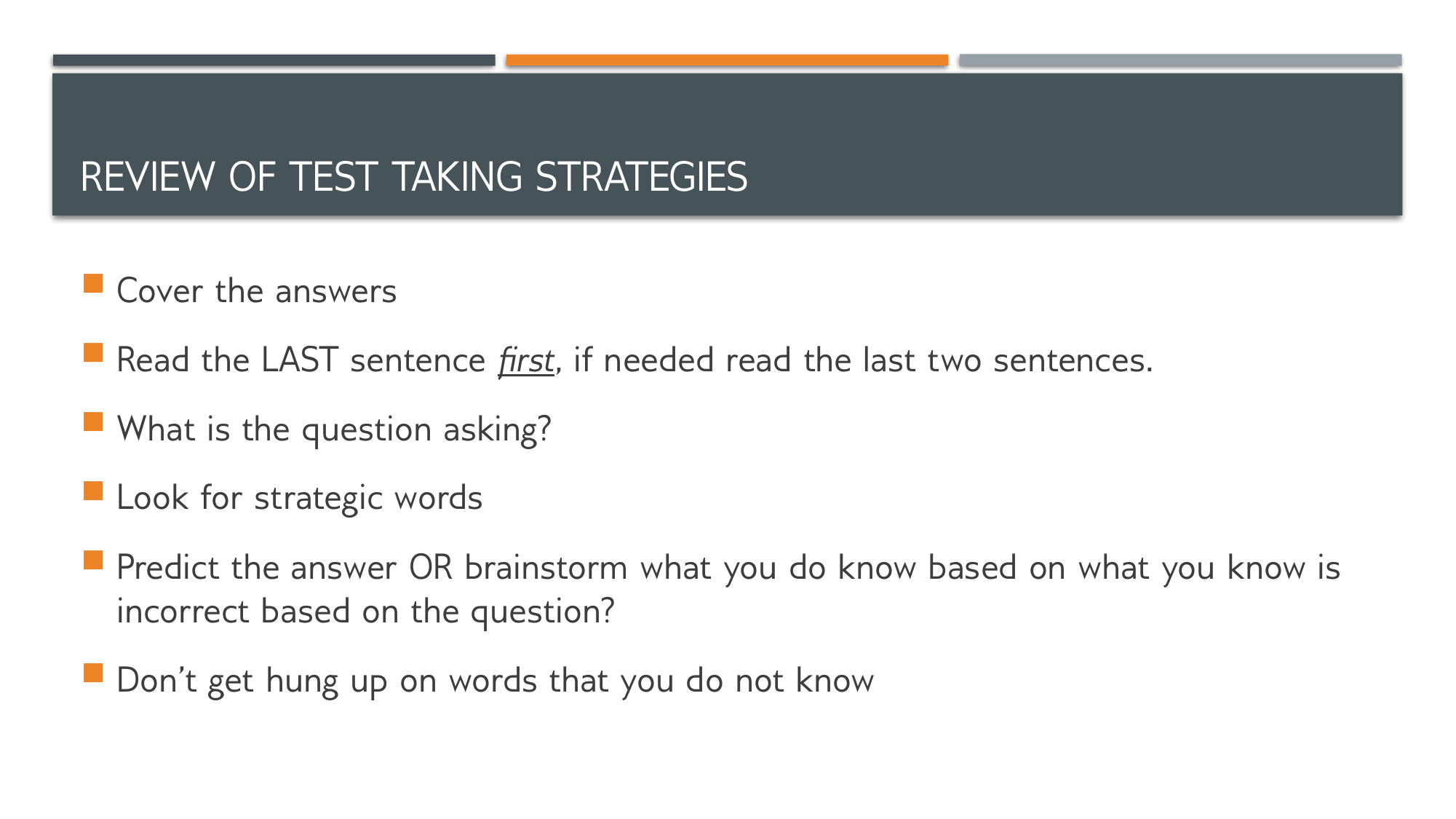

# Review of test taking strategies
Cover the answers
Read the LAST sentence first, if needed read the last two sentences.
What is the question asking?
Look for strategic words
Predict the answer OR brainstorm what you do know based on what you know is incorrect based on the question?
Don’t get hung up on words that you do not know